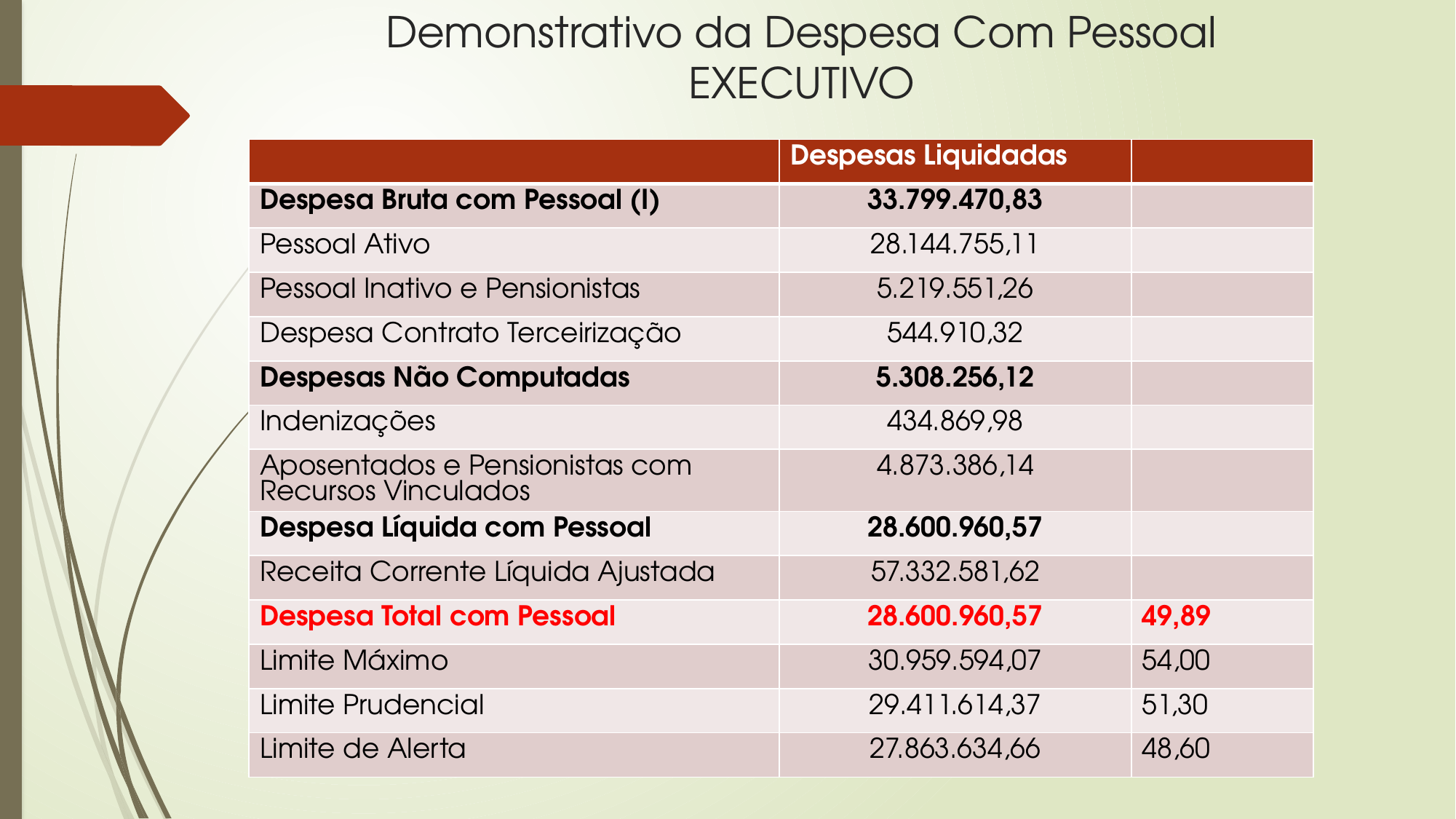

# Demonstrativo da Despesa Com Pessoal EXECUTIVO
|  | Despesas Liquidadas |  |
| --- | --- | --- |
| Despesa Bruta com Pessoal (I) | 33.799.470,83 |  |
| Pessoal Ativo | 28.144.755,11 |  |
| Pessoal Inativo e Pensionistas | 5.219.551,26 |  |
| Despesa Contrato Terceirização | 544.910,32 |  |
| Despesas Não Computadas | 5.308.256,12 |  |
| Indenizações | 434.869,98 |  |
| Aposentados e Pensionistas com Recursos Vinculados | 4.873.386,14 |  |
| Despesa Líquida com Pessoal | 28.600.960,57 |  |
| Receita Corrente Líquida Ajustada | 57.332.581,62 |  |
| Despesa Total com Pessoal | 28.600.960,57 | 49,89 |
| Limite Máximo | 30.959.594,07 | 54,00 |
| Limite Prudencial | 29.411.614,37 | 51,30 |
| Limite de Alerta | 27.863.634,66 | 48,60 |